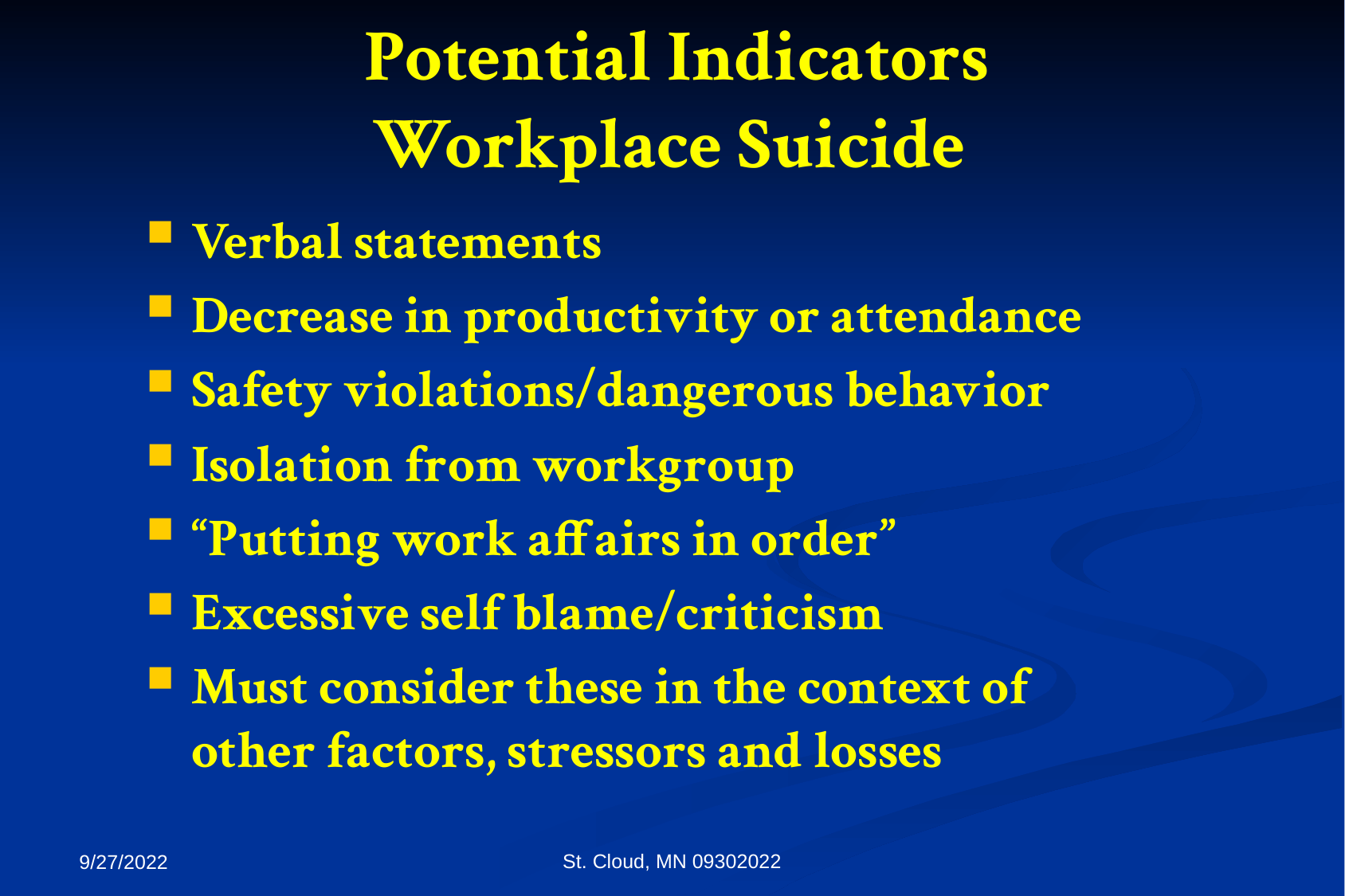

# Potential Indicators Workplace Suicide
Verbal statements
Decrease in productivity or attendance
Safety violations/dangerous behavior
Isolation from workgroup
“Putting work affairs in order”
Excessive self blame/criticism
Must consider these in the context of other factors, stressors and losses
St. Cloud, MN 09302022
9/27/2022